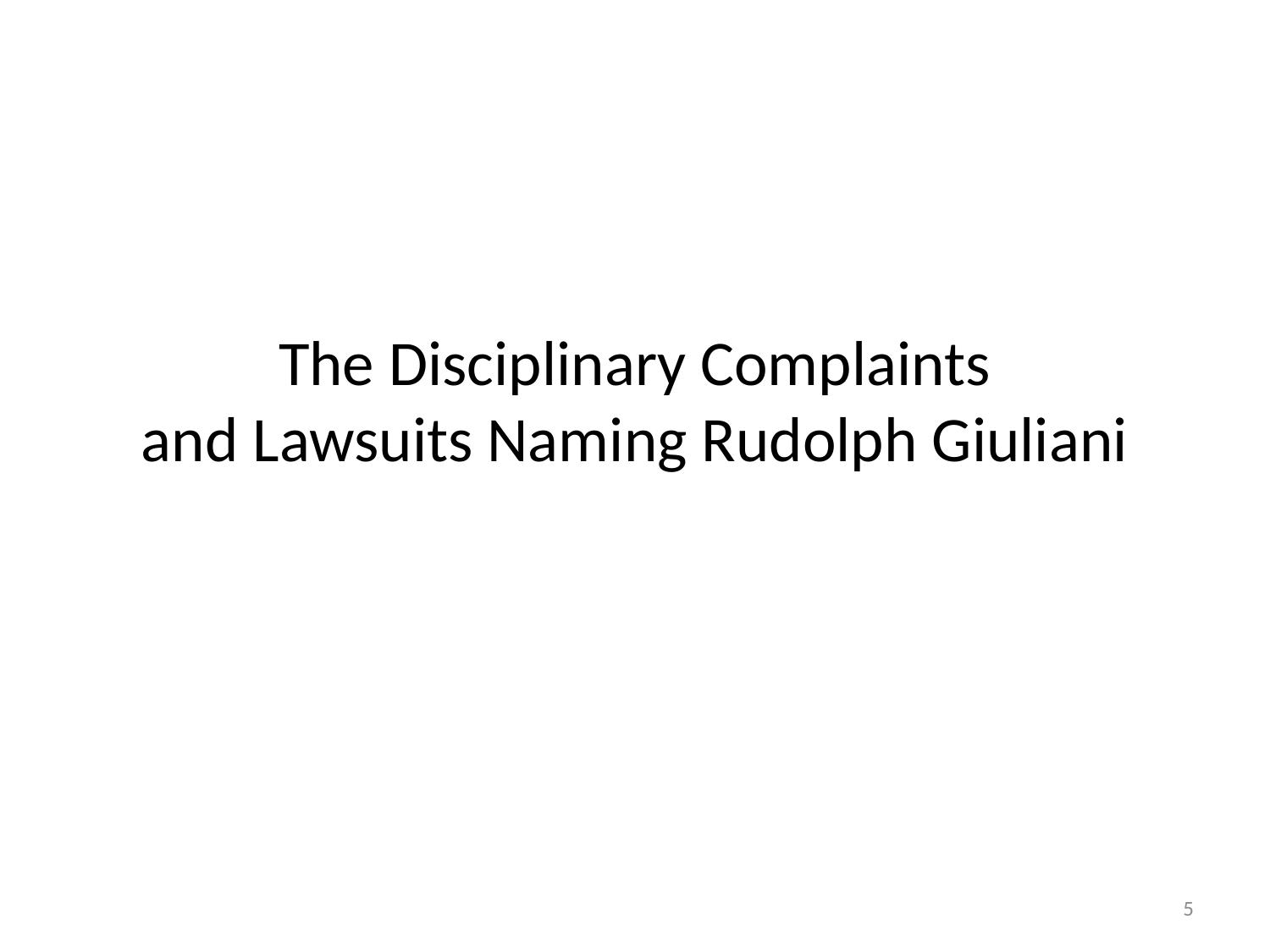

# The Disciplinary Complaints and Lawsuits Naming Rudolph Giuliani

5